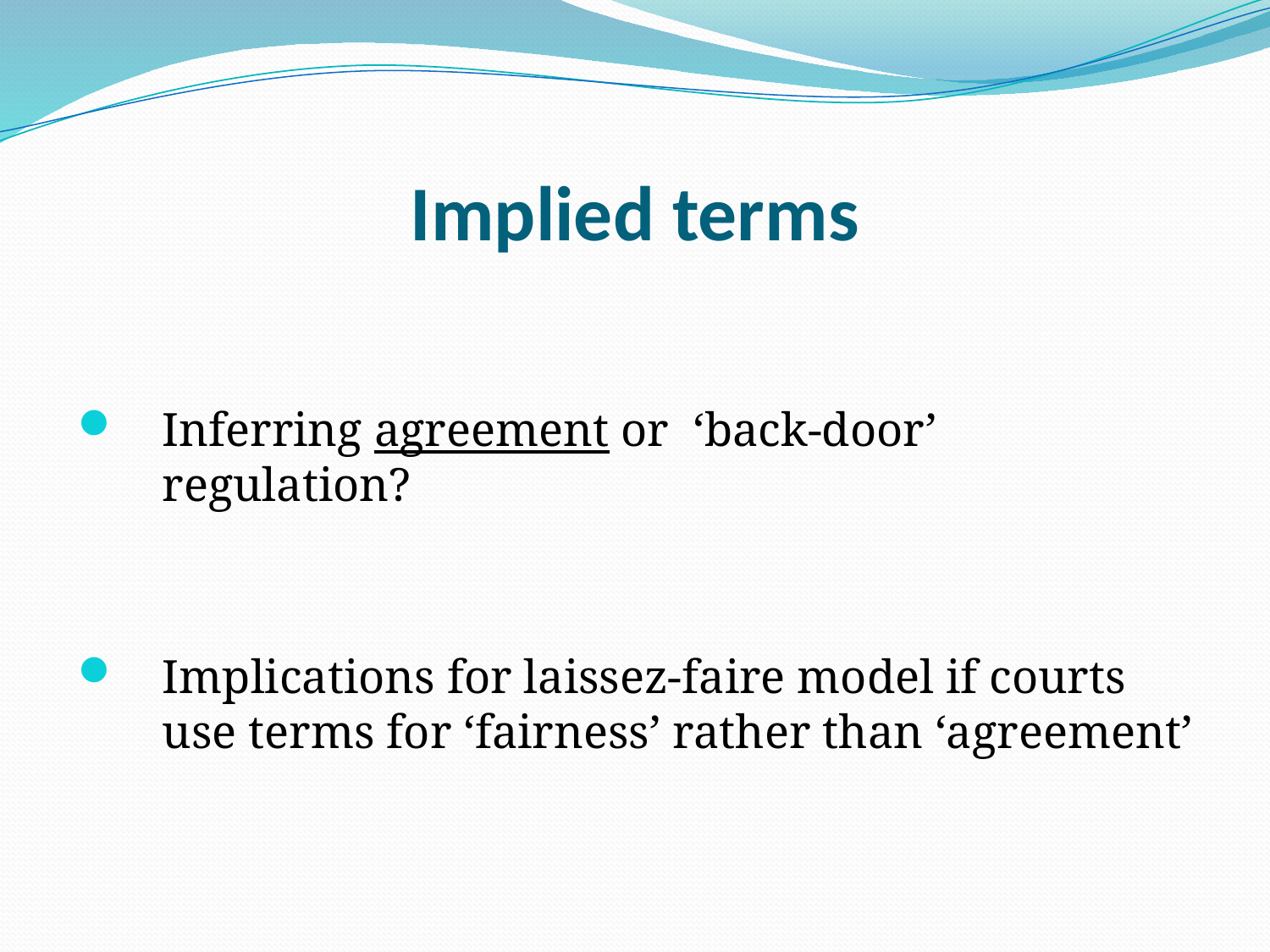

Implied terms

Inferring agreement or  ‘back-door’  regulation?

Implications for laissez-faire model if courts use terms for ‘fairness’ rather than ‘agreement’